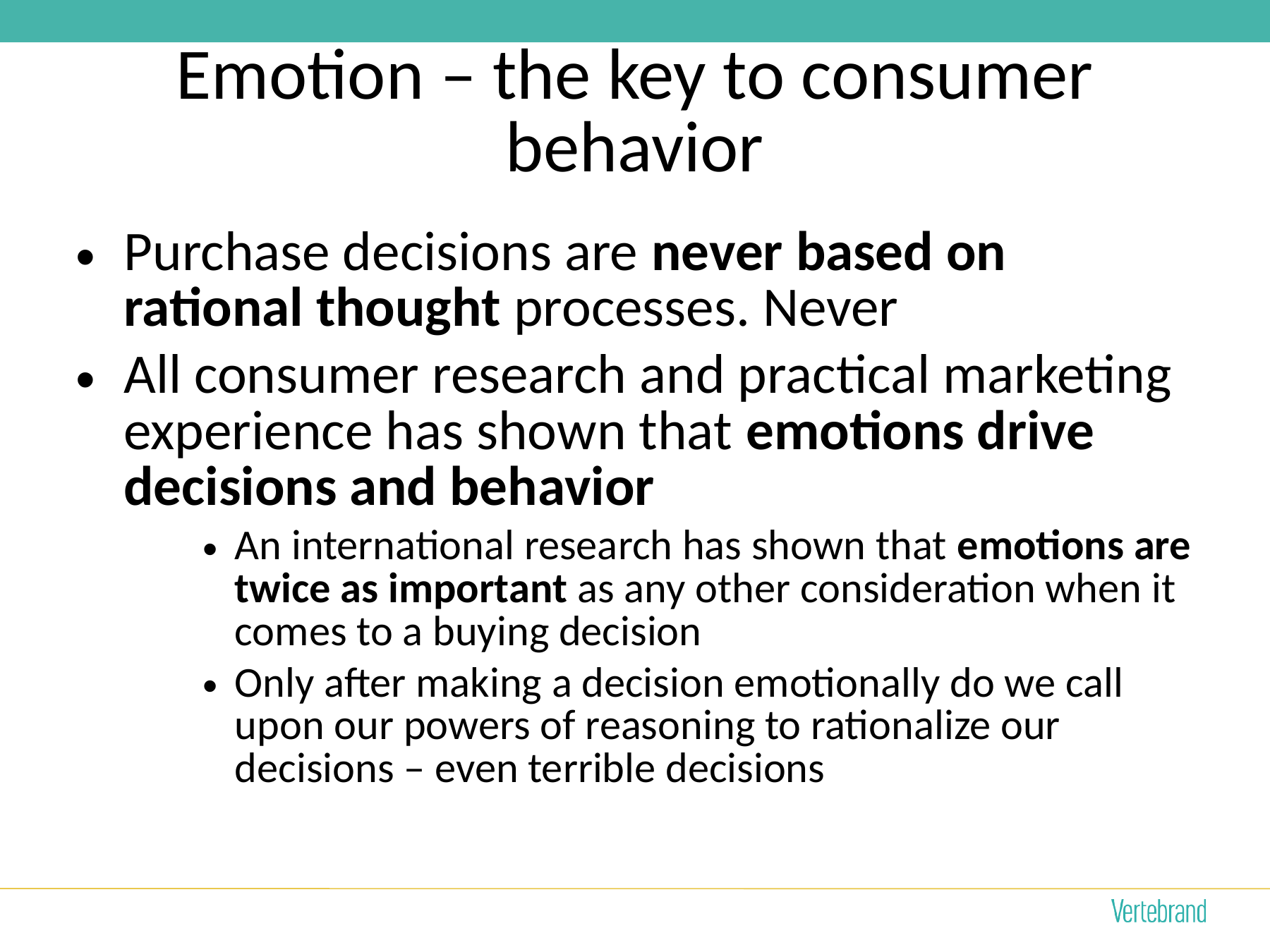

# Emotion – the key to consumer behavior
Purchase decisions are never based on rational thought processes. Never
All consumer research and practical marketing experience has shown that emotions drive decisions and behavior
An international research has shown that emotions are twice as important as any other consideration when it comes to a buying decision
Only after making a decision emotionally do we call upon our powers of reasoning to rationalize our decisions – even terrible decisions